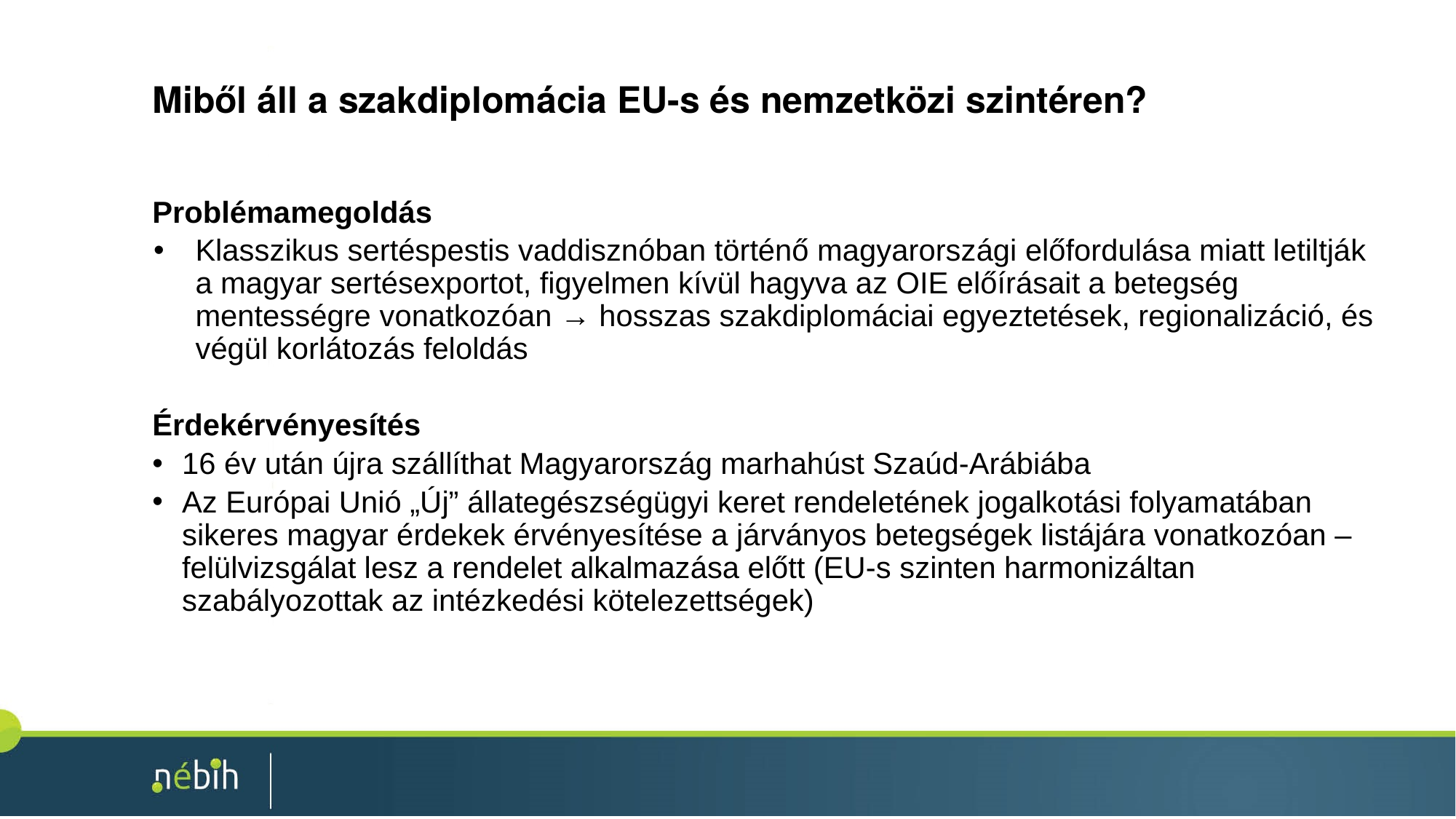

# Miből áll a szakdiplomácia EU-s és nemzetközi szintéren?
Problémamegoldás
Klasszikus sertéspestis vaddisznóban történő magyarországi előfordulása miatt letiltják a magyar sertésexportot, figyelmen kívül hagyva az OIE előírásait a betegség mentességre vonatkozóan → hosszas szakdiplomáciai egyeztetések, regionalizáció, és végül korlátozás feloldás

Érdekérvényesítés
16 év után újra szállíthat Magyarország marhahúst Szaúd-Arábiába
Az Európai Unió „Új” állategészségügyi keret rendeletének jogalkotási folyamatában sikeres magyar érdekek érvényesítése a járványos betegségek listájára vonatkozóan – felülvizsgálat lesz a rendelet alkalmazása előtt (EU-s szinten harmonizáltan szabályozottak az intézkedési kötelezettségek)